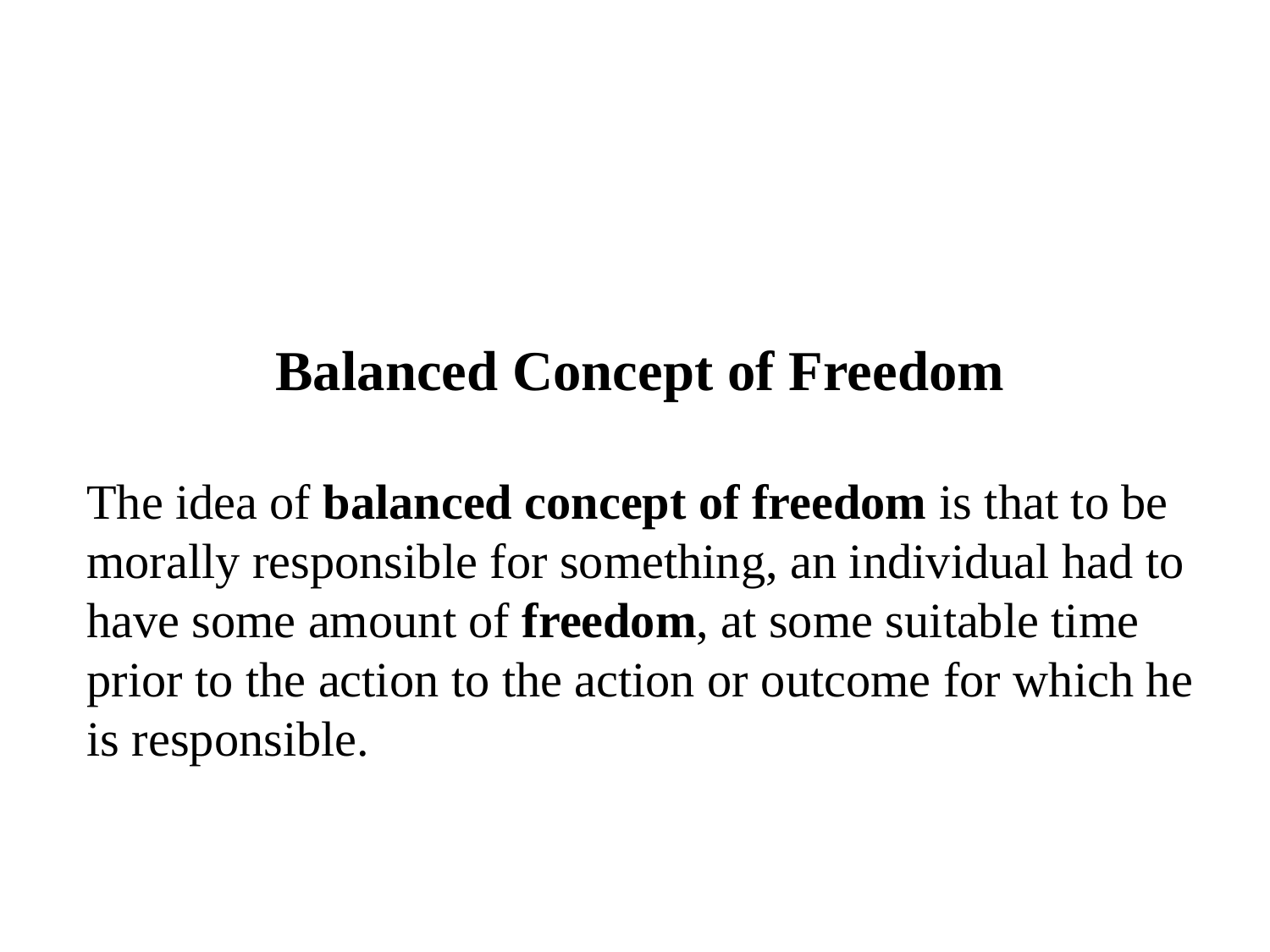

Balanced Concept of Freedom

The idea of balanced concept of freedom is that to be morally responsible for something, an individual had to have some amount of freedom, at some suitable time prior to the action to the action or outcome for which he is responsible.